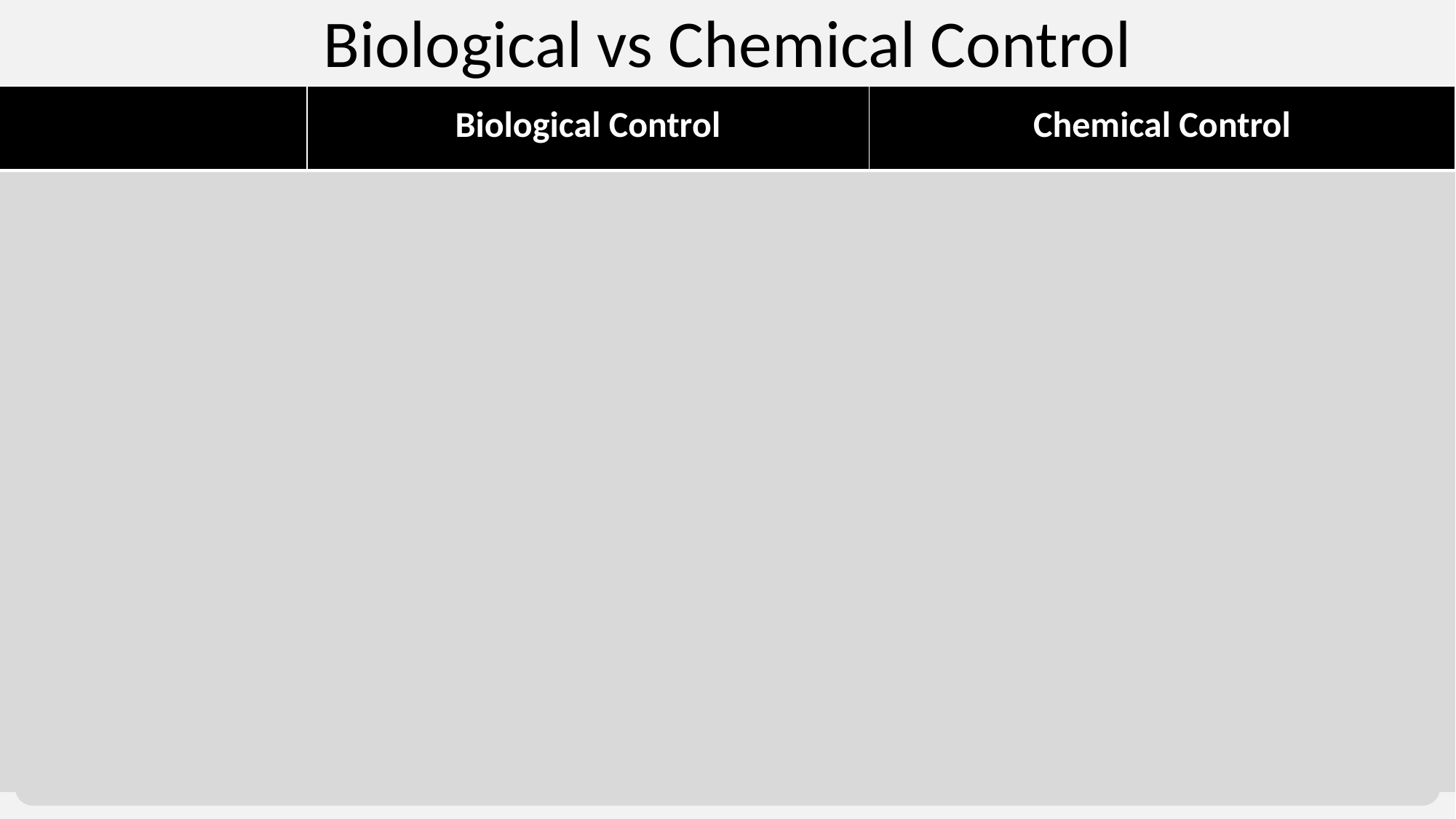

# Biological vs Chemical Control
|  | Biological Control | Chemical Control |
| --- | --- | --- |
| Cost | Cheaper | Expensive |
| Target | Specific | Broad |
| Environmental Impact | Few off-target impacts but natural enemy can become a pest | Environmental and human health hazards can accumulate or move |
| Re-application | Rarely | Often |
| Removal | Won’t eradicate | Can eradicate |
| Resistance | Rare | Common |
| Time | Slow, but long-term | Fast acting, but short-term |
| Location | Can spread | Can’t spread |
| Available | No guarantees | No guarantees |